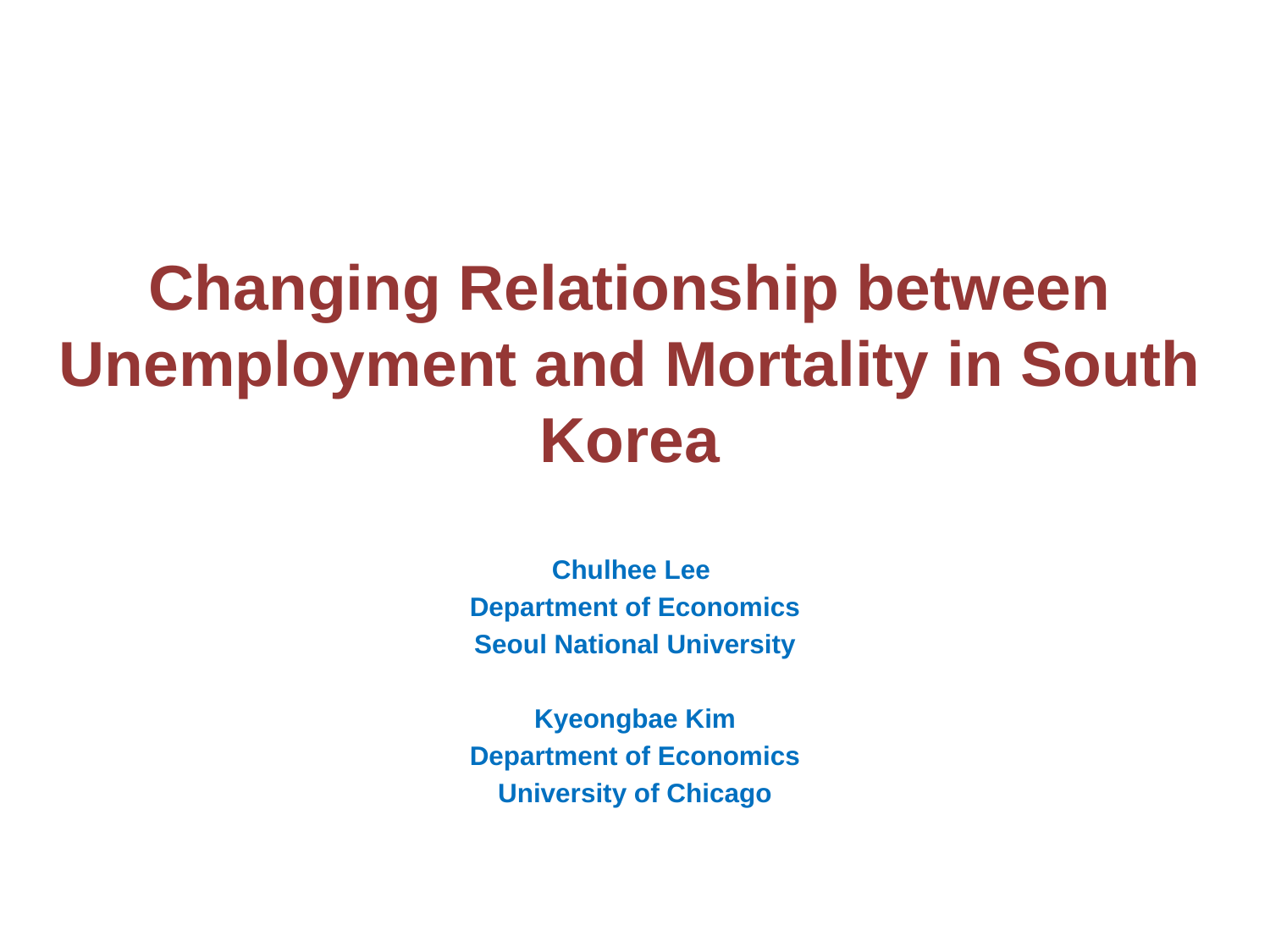

# Changing Relationship between Unemployment and Mortality in South Korea
Chulhee Lee
Department of Economics
Seoul National University

Kyeongbae Kim
Department of Economics
University of Chicago